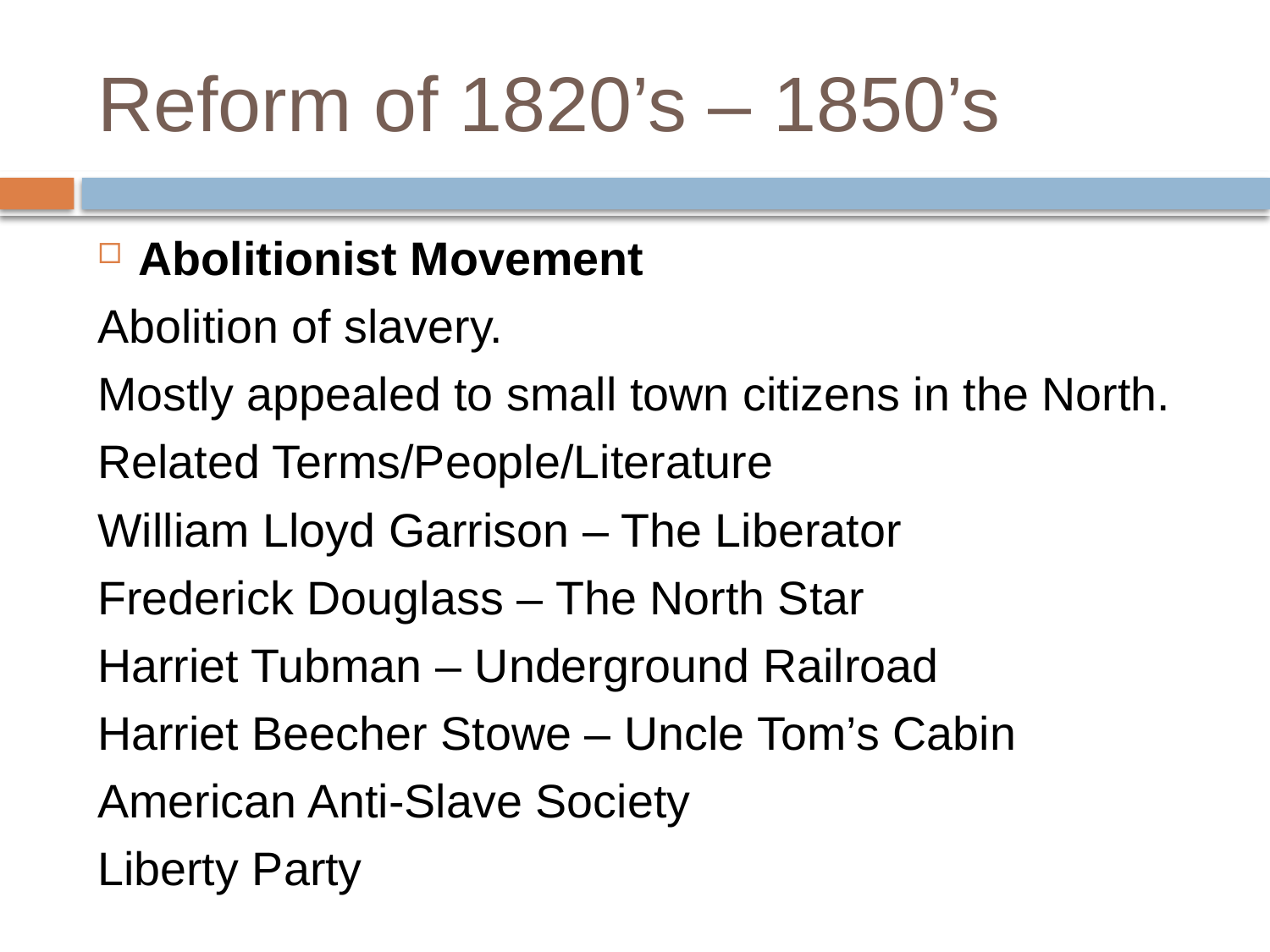

# Reform of 1820’s – 1850’s
Abolitionist Movement
Abolition of slavery.
Mostly appealed to small town citizens in the North.
Related Terms/People/Literature
William Lloyd Garrison – The Liberator
Frederick Douglass – The North Star
Harriet Tubman – Underground Railroad
Harriet Beecher Stowe – Uncle Tom’s Cabin
American Anti-Slave Society
Liberty Party